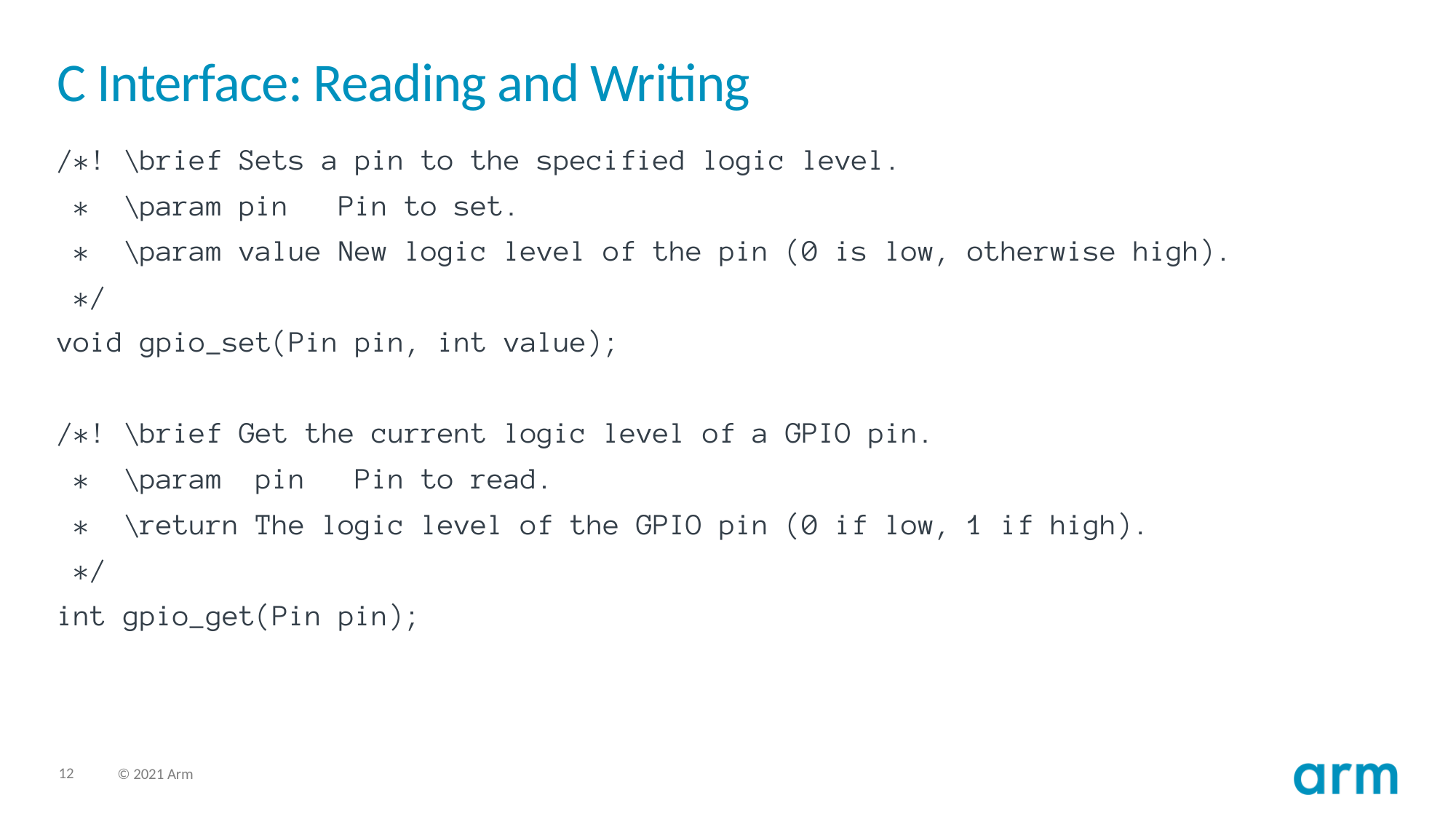

# C Interface: Reading and Writing
/*! \brief Sets a pin to the specified logic level.
 *  \param pin   Pin to set.
 *  \param value New logic level of the pin (0 is low, otherwise high).
 */
void gpio_set(Pin pin, int value);

/*! \brief Get the current logic level of a GPIO pin.
 *  \param  pin   Pin to read.
 *  \return The logic level of the GPIO pin (0 if low, 1 if high).
 */
int gpio_get(Pin pin);